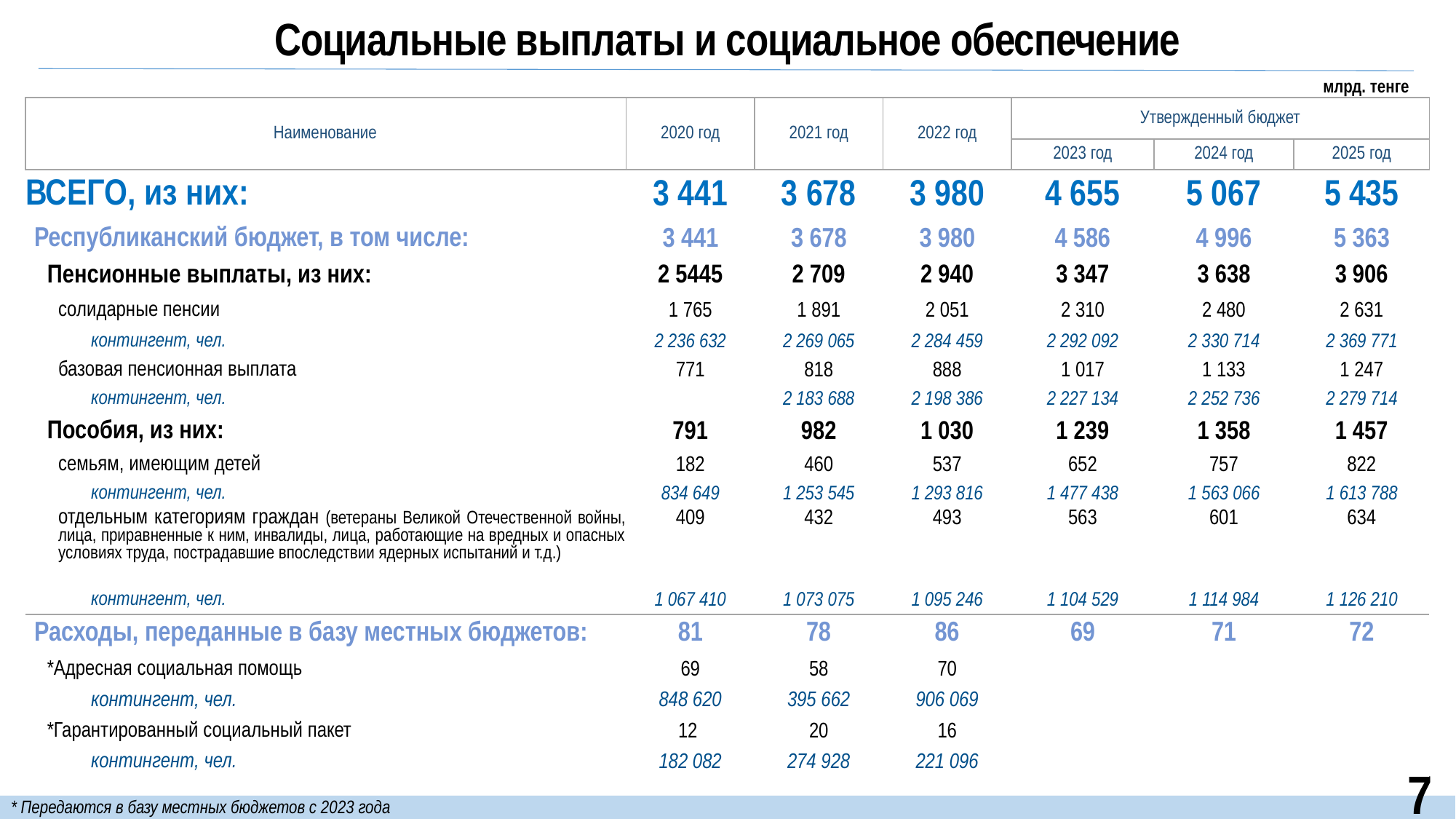

Социальные выплаты и социальное обеспечение
млрд. тенге
| Наименование | 2020 год | 2021 год | 2022 год | Утвержденный бюджет |  |  |
| --- | --- | --- | --- | --- | --- | --- |
|  |  |  |  | 2023 год | 2024 год | 2025 год |
| ВСЕГО, из них: | 3 441 | 3 678 | 3 980 | 4 655 | 5 067 | 5 435 |
| Республиканский бюджет, в том числе: | 3 441 | 3 678 | 3 980 | 4 586 | 4 996 | 5 363 |
| Пенсионные выплаты, из них: | 2 5445 | 2 709 | 2 940 | 3 347 | 3 638 | 3 906 |
| солидарные пенсии | 1 765 | 1 891 | 2 051 | 2 310 | 2 480 | 2 631 |
| контингент, чел. | 2 236 632 | 2 269 065 | 2 284 459 | 2 292 092 | 2 330 714 | 2 369 771 |
| базовая пенсионная выплата | 771 | 818 | 888 | 1 017 | 1 133 | 1 247 |
| контингент, чел. |  | 2 183 688 | 2 198 386 | 2 227 134 | 2 252 736 | 2 279 714 |
| Пособия, из них: | 791 | 982 | 1 030 | 1 239 | 1 358 | 1 457 |
| семьям, имеющим детей | 182 | 460 | 537 | 652 | 757 | 822 |
| контингент, чел. | 834 649 | 1 253 545 | 1 293 816 | 1 477 438 | 1 563 066 | 1 613 788 |
| отдельным категориям граждан (ветераны Великой Отечественной войны, лица, приравненные к ним, инвалиды, лица, работающие на вредных и опасных условиях труда, пострадавшие впоследствии ядерных испытаний и т.д.) | 409 | 432 | 493 | 563 | 601 | 634 |
| контингент, чел. | 1 067 410 | 1 073 075 | 1 095 246 | 1 104 529 | 1 114 984 | 1 126 210 |
| Расходы, переданные в базу местных бюджетов: | 81 | 78 | 86 | 69 | 71 | 72 |
| \*Адресная социальная помощь | 69 | 58 | 70 |  |  |  |
| контингент, чел. | 848 620 | 395 662 | 906 069 |  |  |  |
| \*Гарантированный социальный пакет | 12 | 20 | 16 |  |  |  |
| контингент, чел. | 182 082 | 274 928 | 221 096 |  |  |  |
7
* Передаются в базу местных бюджетов с 2023 года